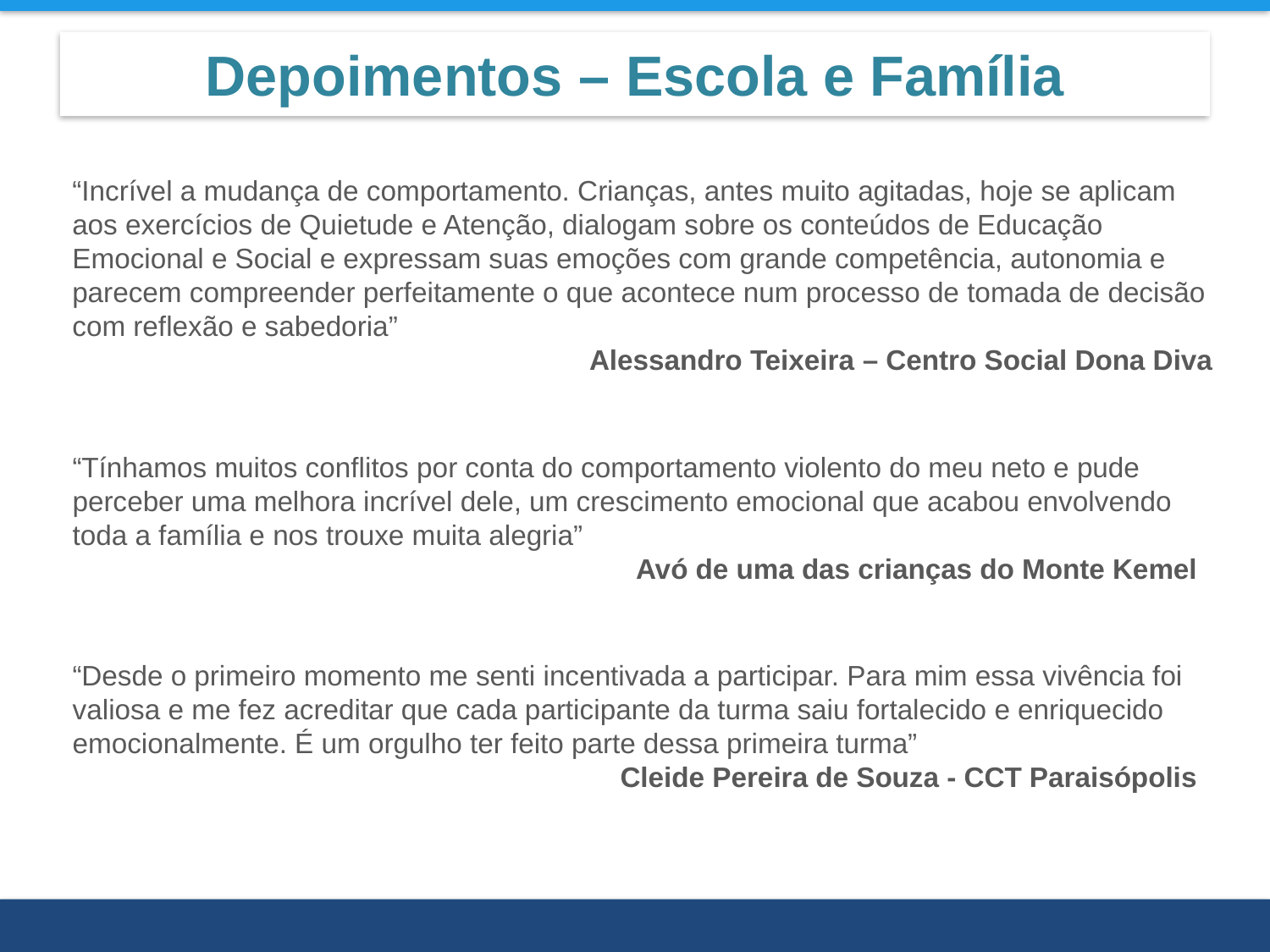

Depoimentos – Escola e Família
“Incrível a mudança de comportamento. Crianças, antes muito agitadas, hoje se aplicam aos exercícios de Quietude e Atenção, dialogam sobre os conteúdos de Educação Emocional e Social e expressam suas emoções com grande competência, autonomia e parecem compreender perfeitamente o que acontece num processo de tomada de decisão com reflexão e sabedoria”
Alessandro Teixeira – Centro Social Dona Diva
“Tínhamos muitos conflitos por conta do comportamento violento do meu neto e pude perceber uma melhora incrível dele, um crescimento emocional que acabou envolvendo toda a família e nos trouxe muita alegria”
Avó de uma das crianças do Monte Kemel
“Desde o primeiro momento me senti incentivada a participar. Para mim essa vivência foi valiosa e me fez acreditar que cada participante da turma saiu fortalecido e enriquecido emocionalmente. É um orgulho ter feito parte dessa primeira turma”
Cleide Pereira de Souza - CCT Paraisópolis